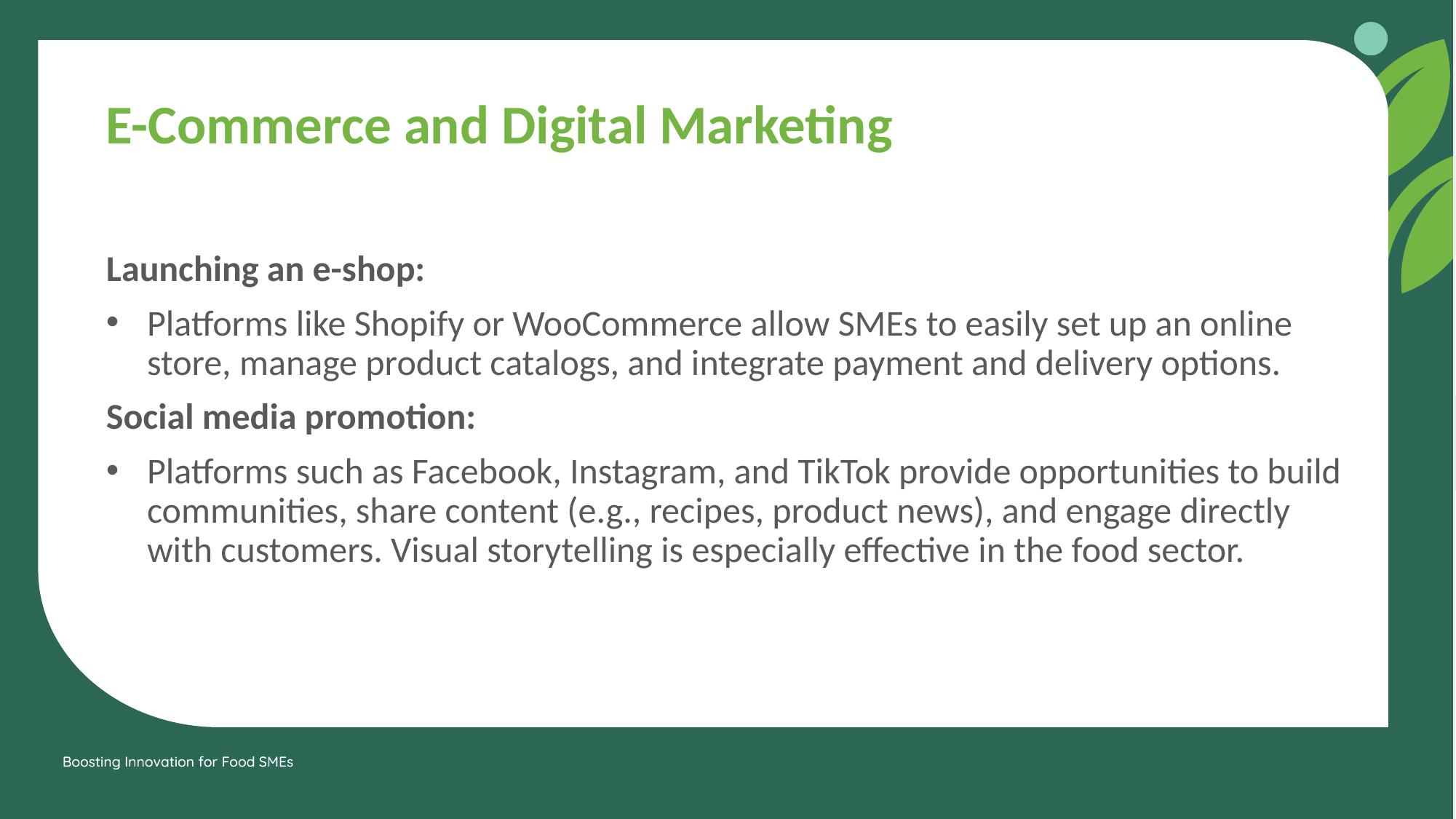

E-Commerce and Digital Marketing
Launching an e-shop:
Platforms like Shopify or WooCommerce allow SMEs to easily set up an online store, manage product catalogs, and integrate payment and delivery options.
Social media promotion:
Platforms such as Facebook, Instagram, and TikTok provide opportunities to build communities, share content (e.g., recipes, product news), and engage directly with customers. Visual storytelling is especially effective in the food sector.